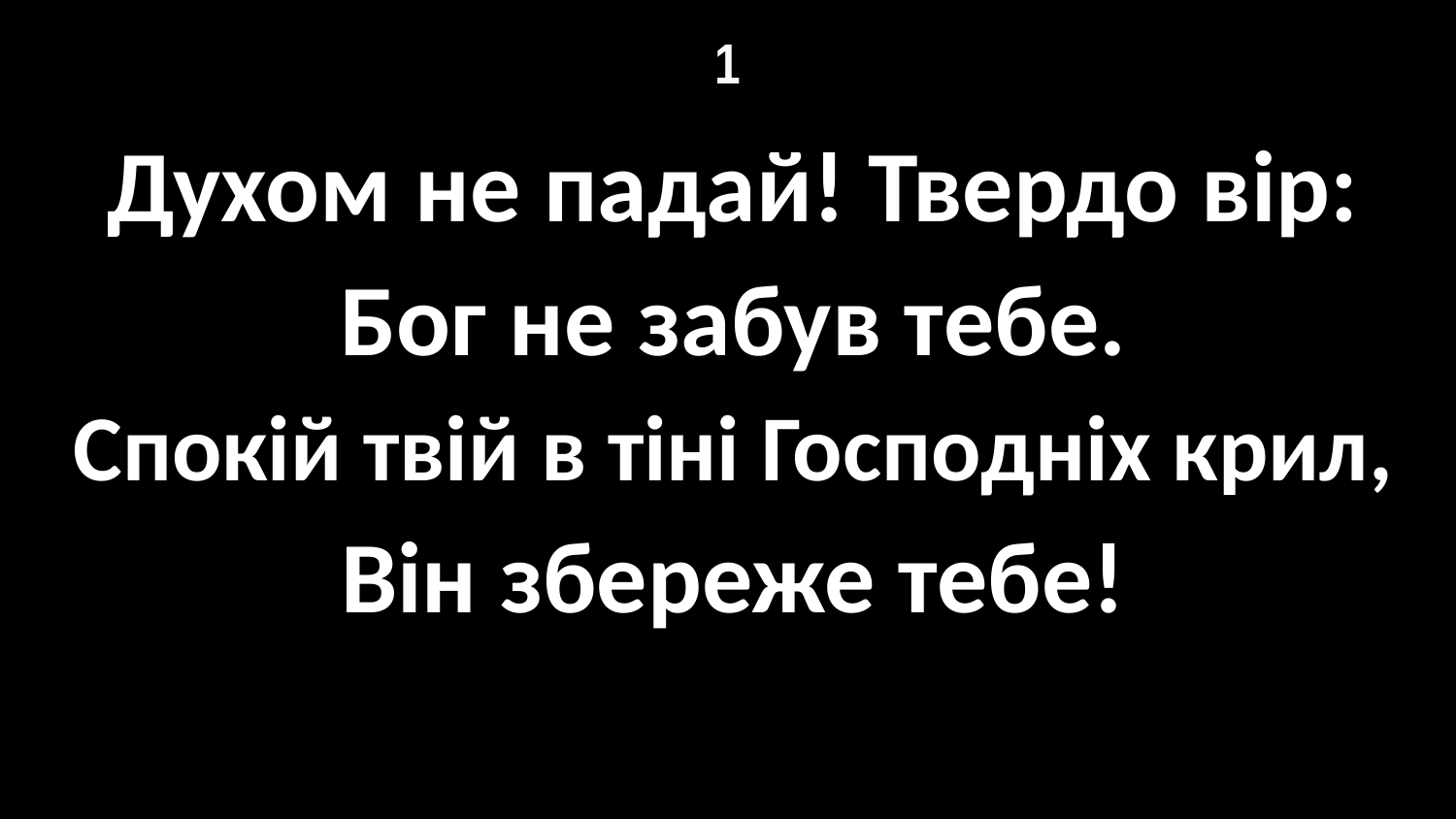

# 1
Духом не падай! Твердо вір:
Бог не забув тебе.
Спокій твій в тіні Господніх крил,
Він збереже тебе!